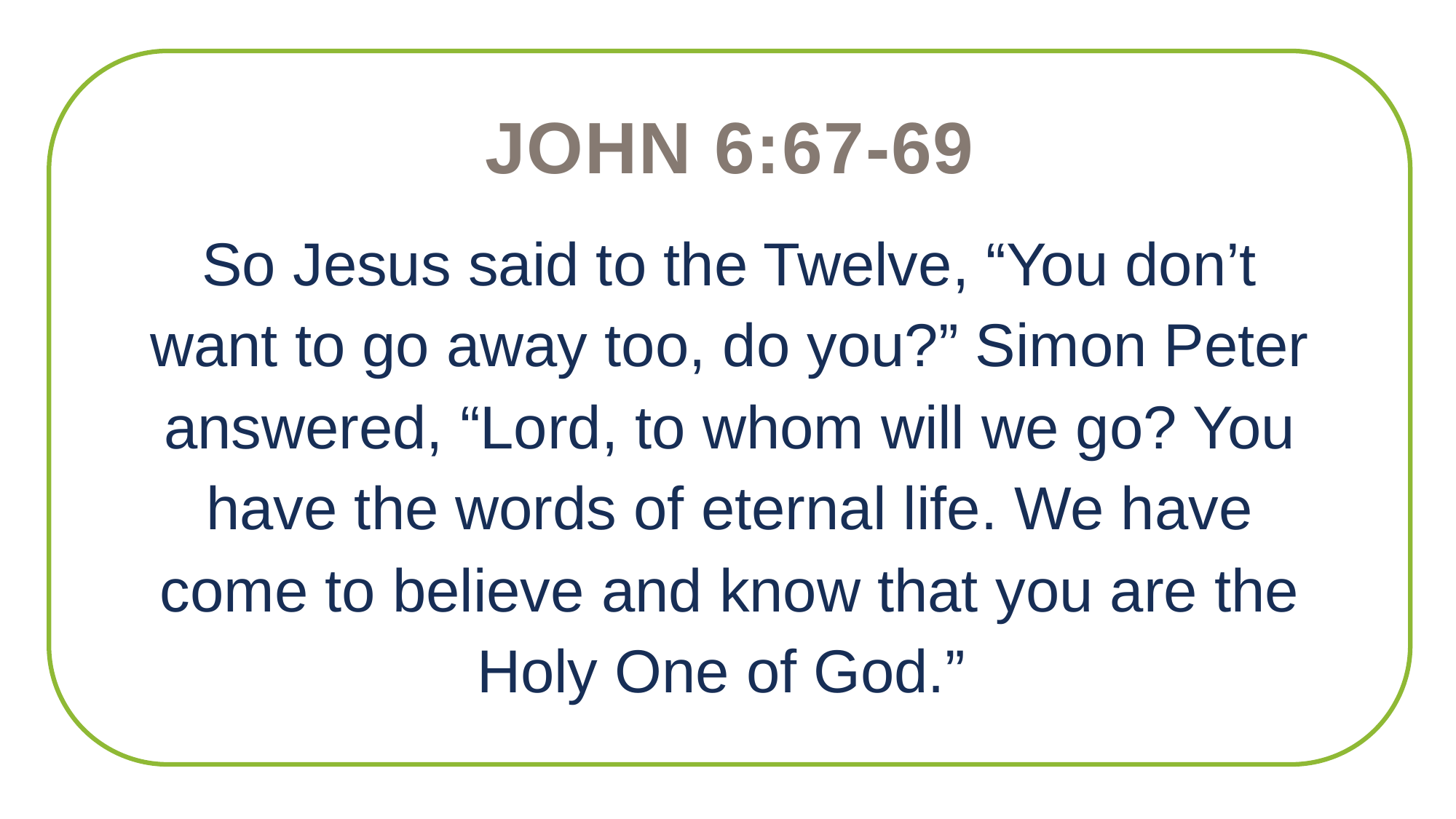

John 6:67-69
So Jesus said to the Twelve, “You don’t want to go away too, do you?” Simon Peter answered, “Lord, to whom will we go? You have the words of eternal life. We have come to believe and know that you are the Holy One of God.”